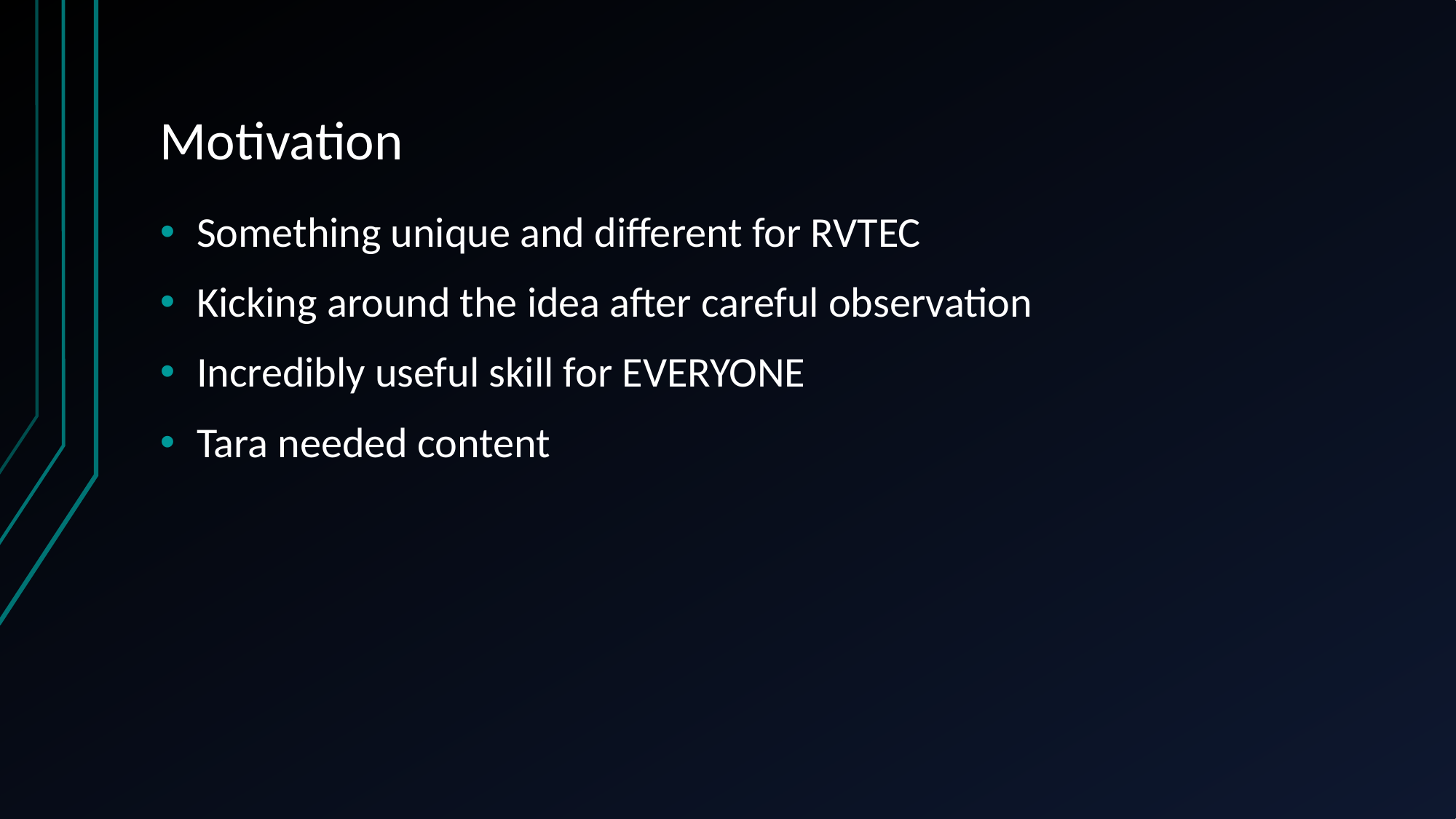

# Motivation
Something unique and different for RVTEC
Kicking around the idea after careful observation
Incredibly useful skill for EVERYONE
Tara needed content